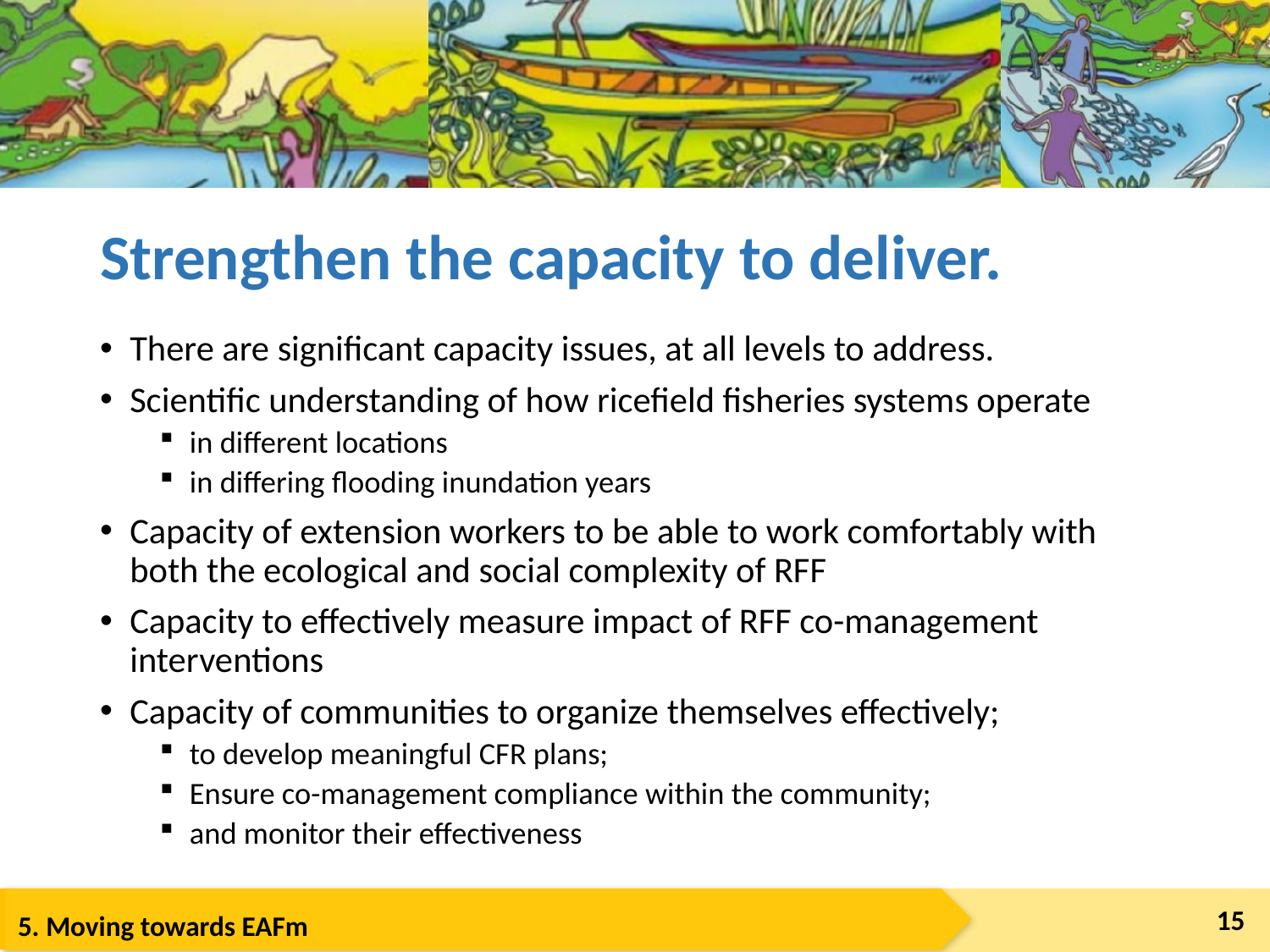

# Strengthen the capacity to deliver.
There are significant capacity issues, at all levels to address.
Scientific understanding of how ricefield fisheries systems operate
in different locations
in differing flooding inundation years
Capacity of extension workers to be able to work comfortably with both the ecological and social complexity of RFF
Capacity to effectively measure impact of RFF co-management interventions
Capacity of communities to organize themselves effectively;
to develop meaningful CFR plans;
Ensure co-management compliance within the community;
and monitor their effectiveness
15